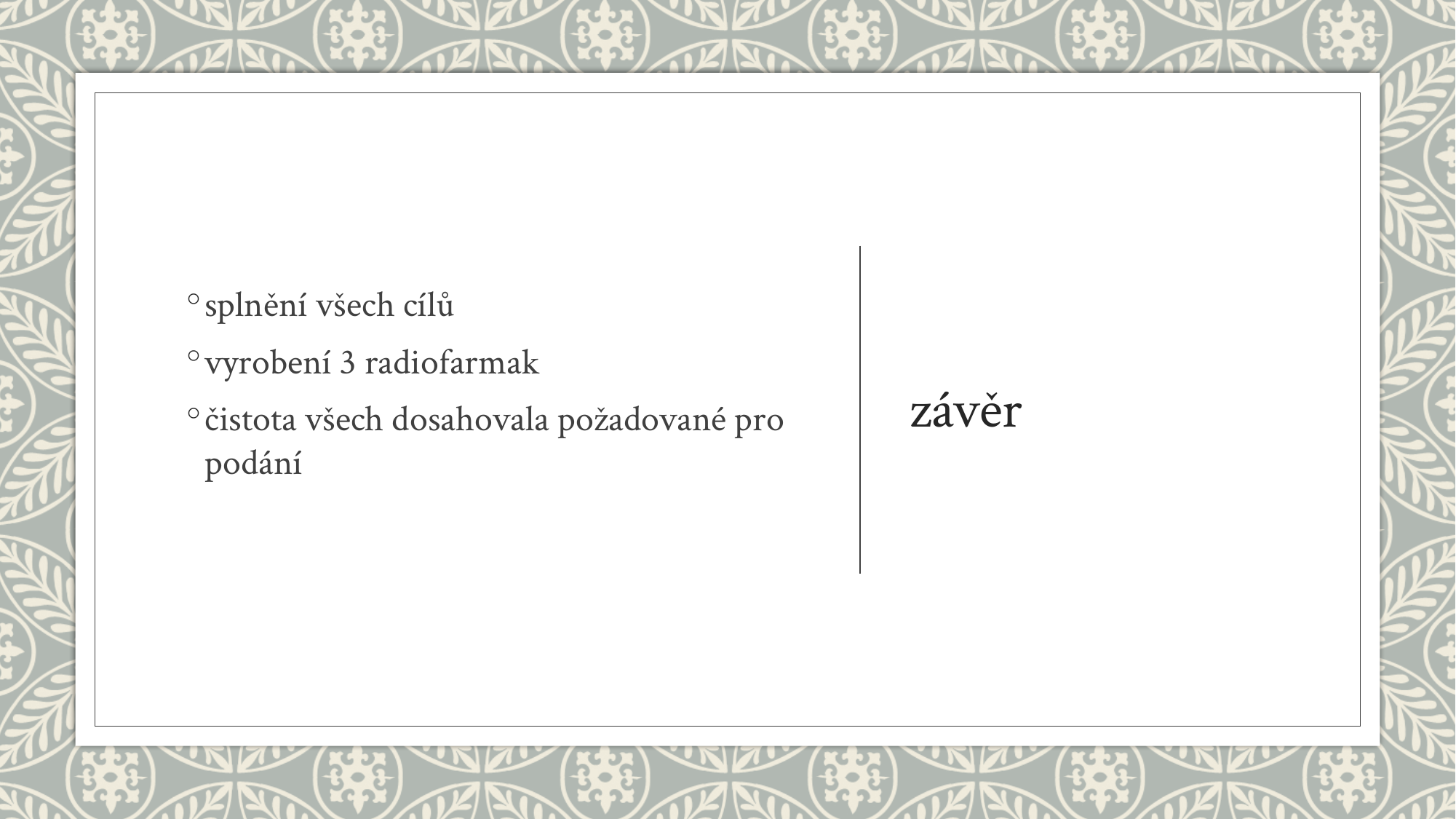

splnění všech cílů
vyrobení 3 radiofarmak
čistota všech dosahovala požadované pro podání

# závěr